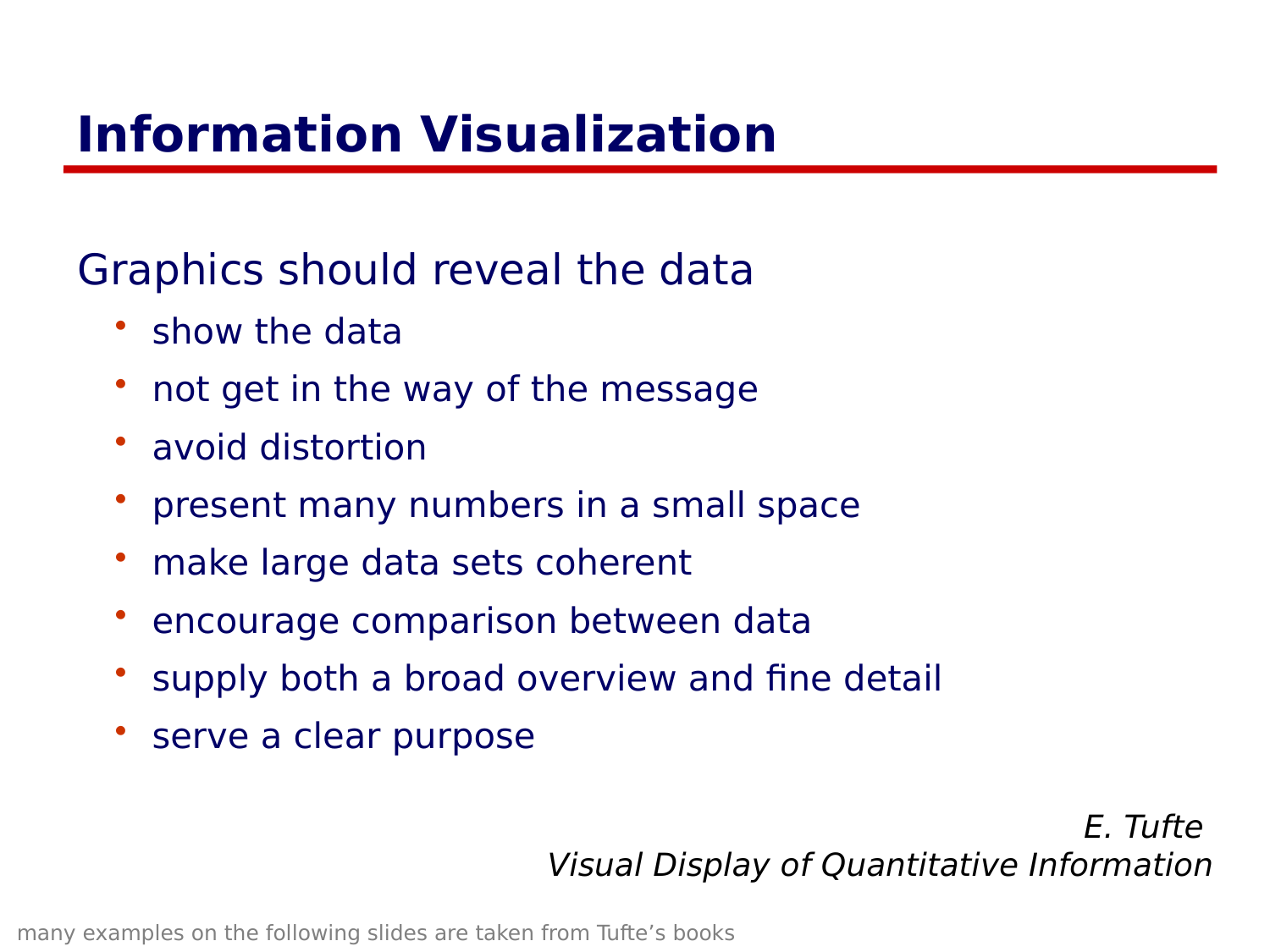

# Information Visualization
Graphics should reveal the data
show the data
not get in the way of the message
avoid distortion
present many numbers in a small space
make large data sets coherent
encourage comparison between data
supply both a broad overview and fine detail
serve a clear purpose
E. Tufte
Visual Display of Quantitative Information
many examples on the following slides are taken from Tufte’s books